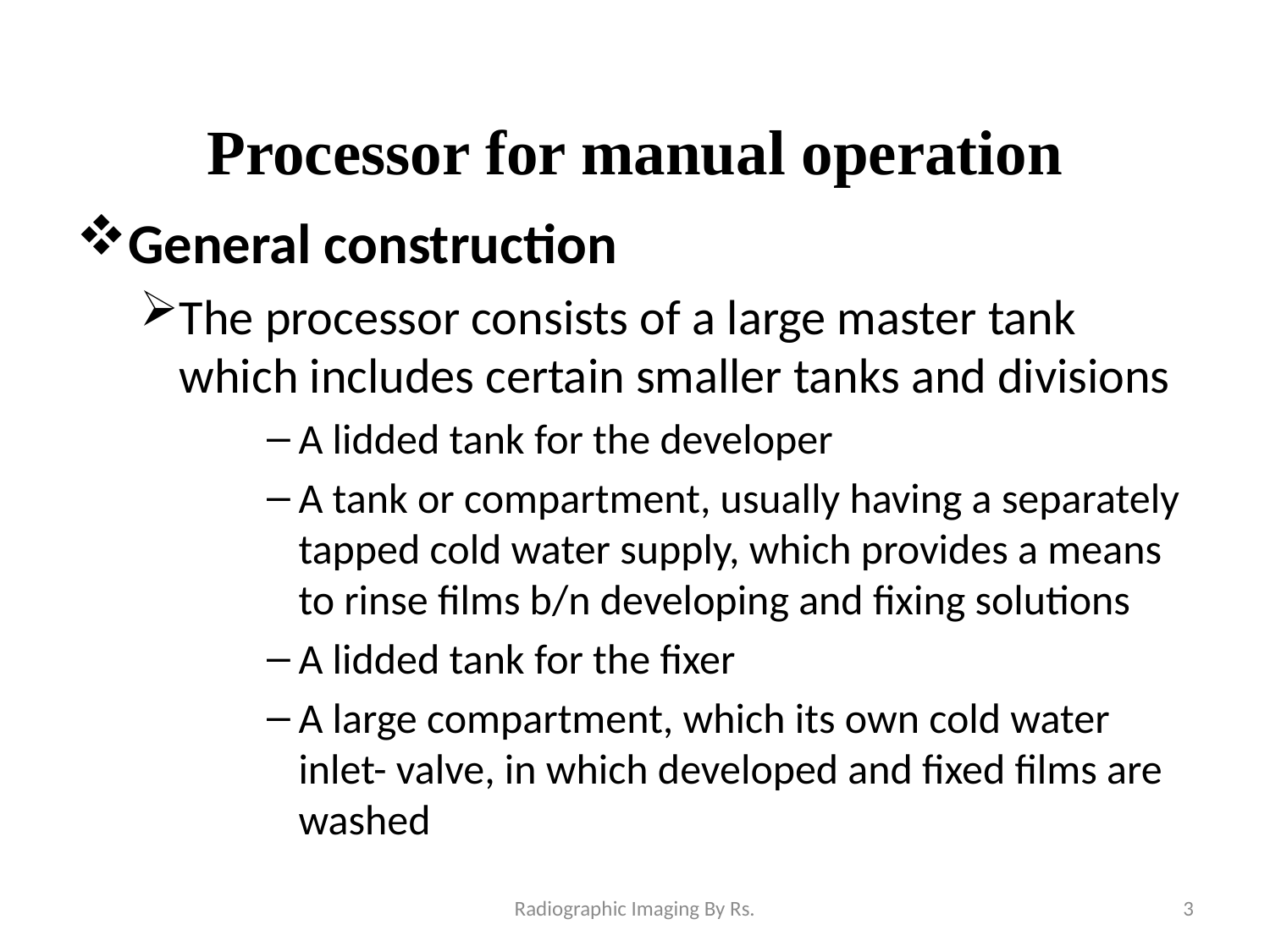

# Processor for manual operation
General construction
The processor consists of a large master tank which includes certain smaller tanks and divisions
A lidded tank for the developer
A tank or compartment, usually having a separately tapped cold water supply, which provides a means to rinse films b/n developing and fixing solutions
A lidded tank for the fixer
A large compartment, which its own cold water inlet- valve, in which developed and fixed films are washed

Radiographic Imaging By Rs.
3